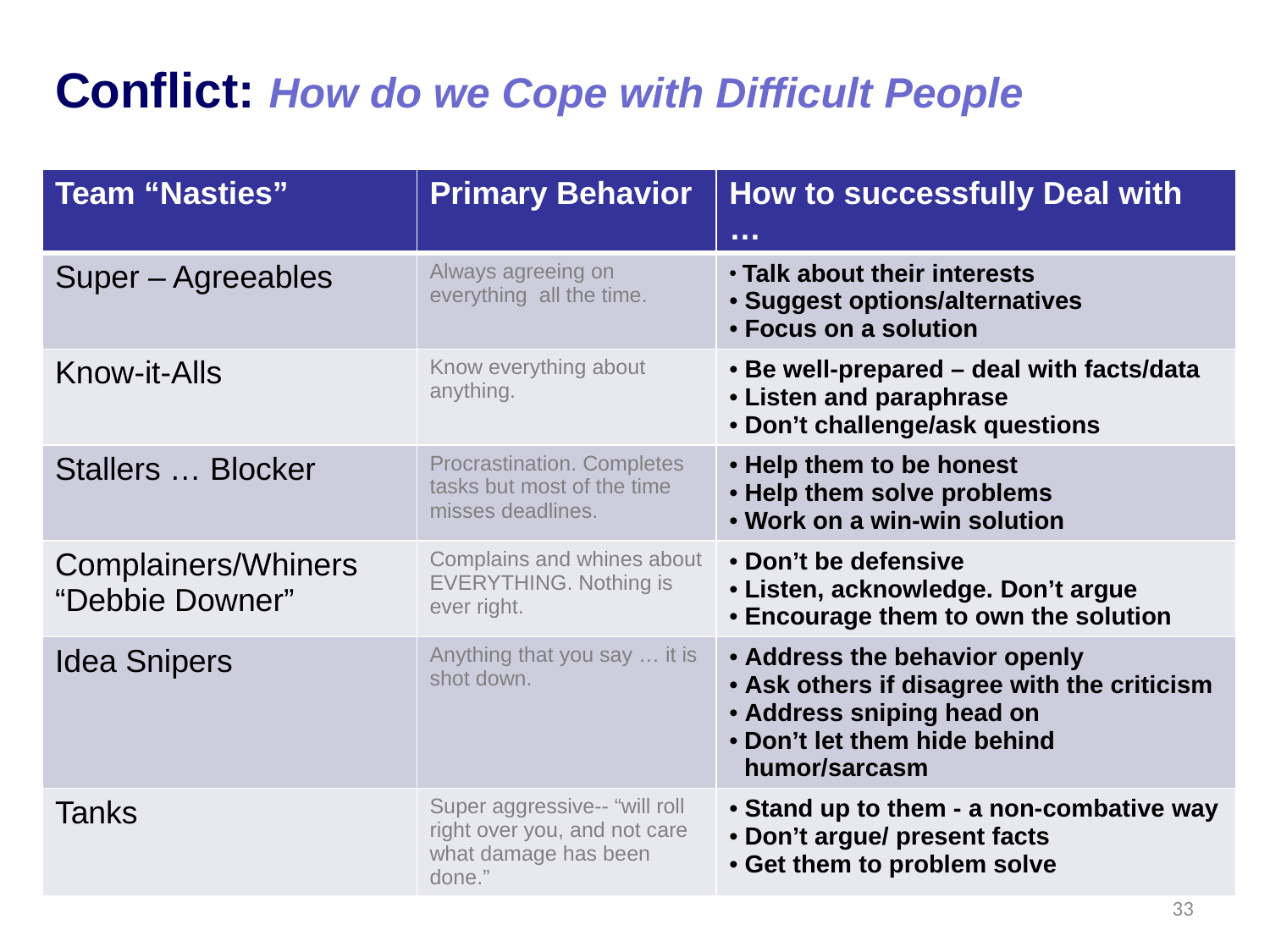

# Conflict: How do we Cope with Difficult People
| Team “Nasties” | Primary Behavior | How to successfully Deal with … |
| --- | --- | --- |
| Super – Agreeables | Always agreeing on everything all the time. | Talk about their interests Suggest options/alternatives Focus on a solution |
| Know-it-Alls | Know everything about anything. | Be well-prepared – deal with facts/data Listen and paraphrase Don’t challenge/ask questions |
| Stallers … Blocker | Procrastination. Completes tasks but most of the time misses deadlines. | Help them to be honest Help them solve problems Work on a win-win solution |
| Complainers/Whiners “Debbie Downer” | Complains and whines about EVERYTHING. Nothing is ever right. | Don’t be defensive Listen, acknowledge. Don’t argue Encourage them to own the solution |
| Idea Snipers | Anything that you say … it is shot down. | Address the behavior openly Ask others if disagree with the criticism Address sniping head on Don’t let them hide behind humor/sarcasm |
| Tanks | Super aggressive-- “will roll right over you, and not care what damage has been done.” | Stand up to them - a non-combative way Don’t argue/ present facts Get them to problem solve |
33